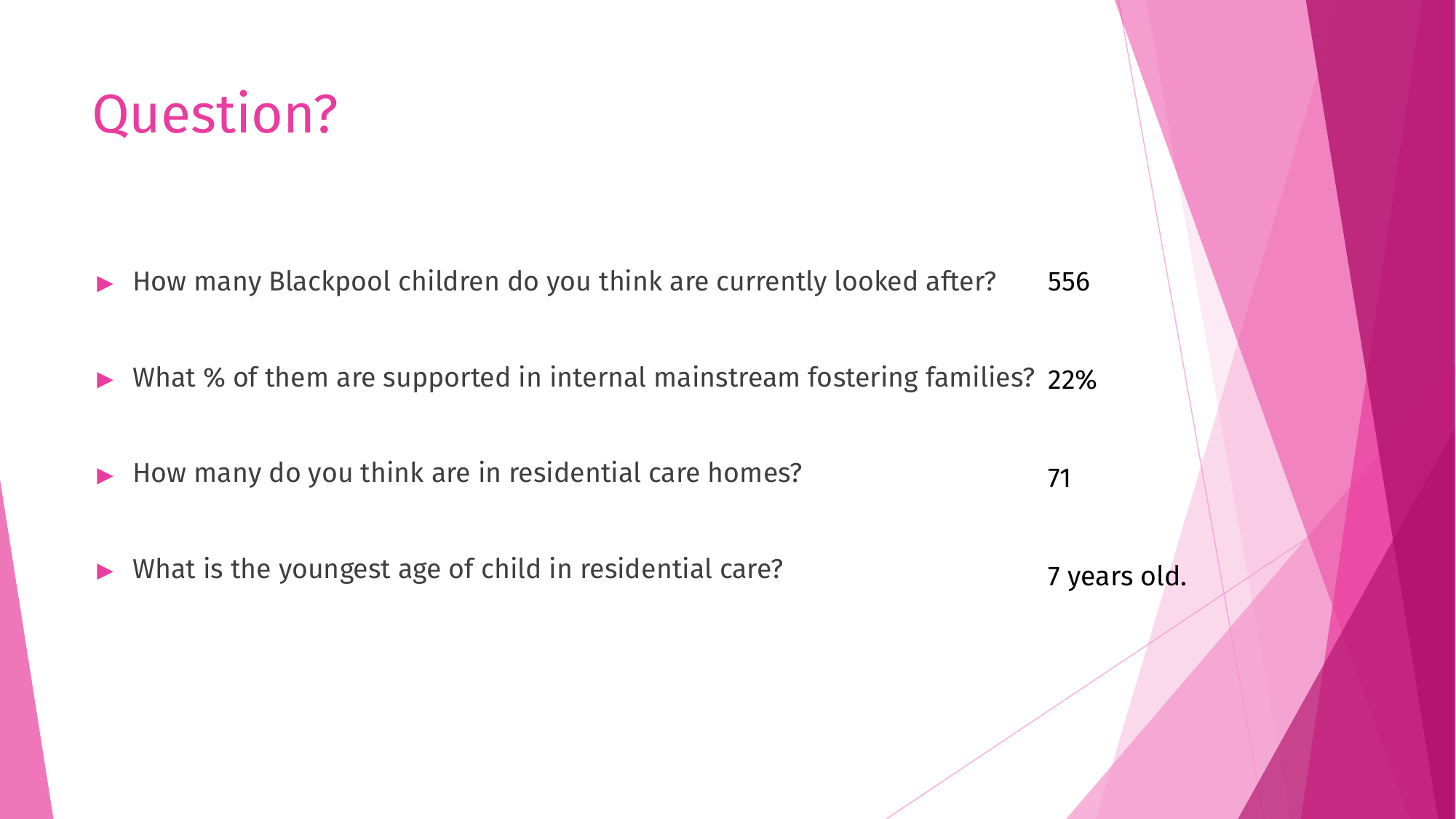

# Question?
How many Blackpool children do you think are currently looked after?

What % of them are supported in internal mainstream fostering families?

How many do you think are in residential care homes?

What is the youngest age of child in residential care?

556

22%

71

7 years old.